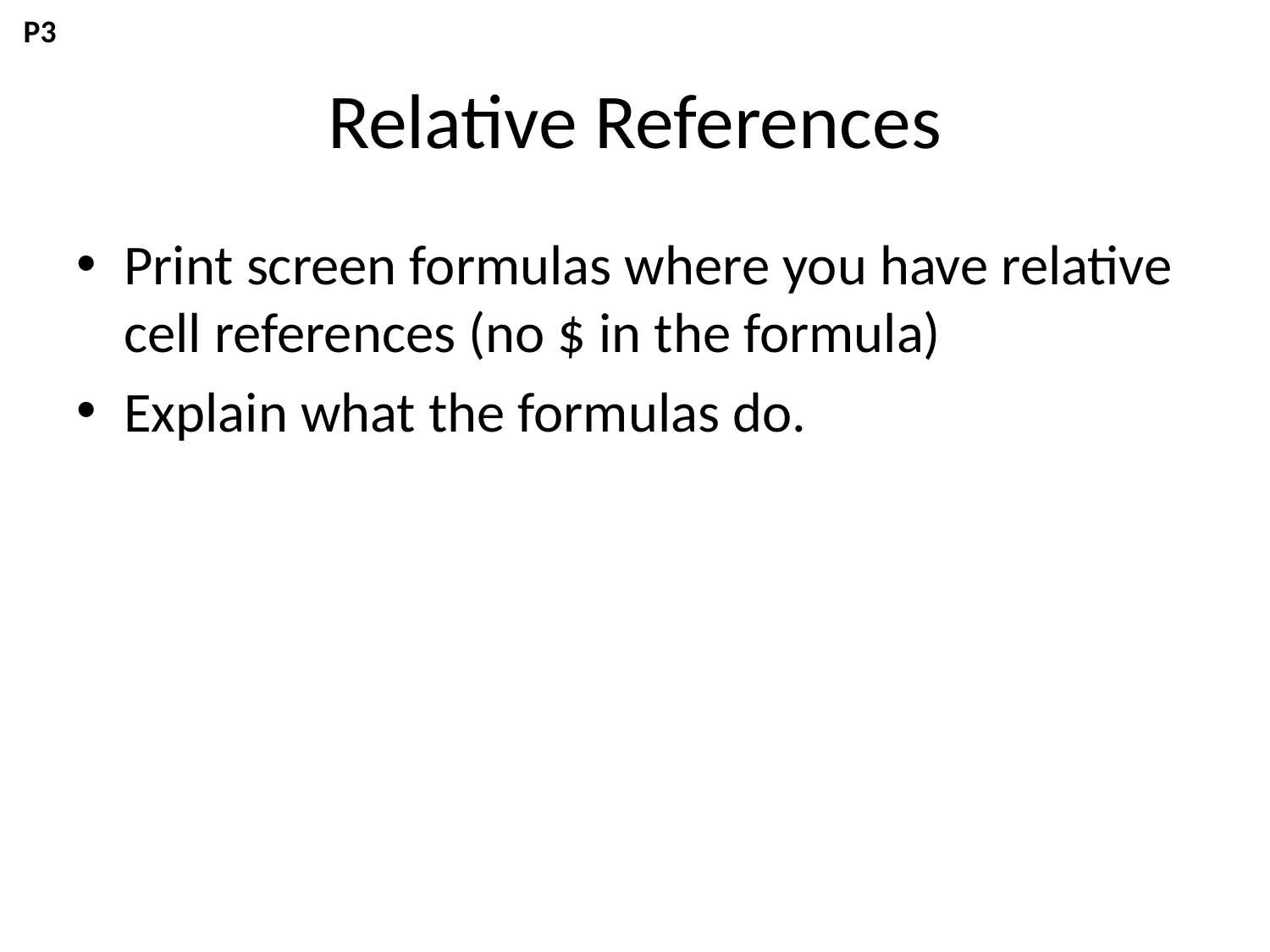

P3
# Relative References
Print screen formulas where you have relative cell references (no $ in the formula)
Explain what the formulas do.